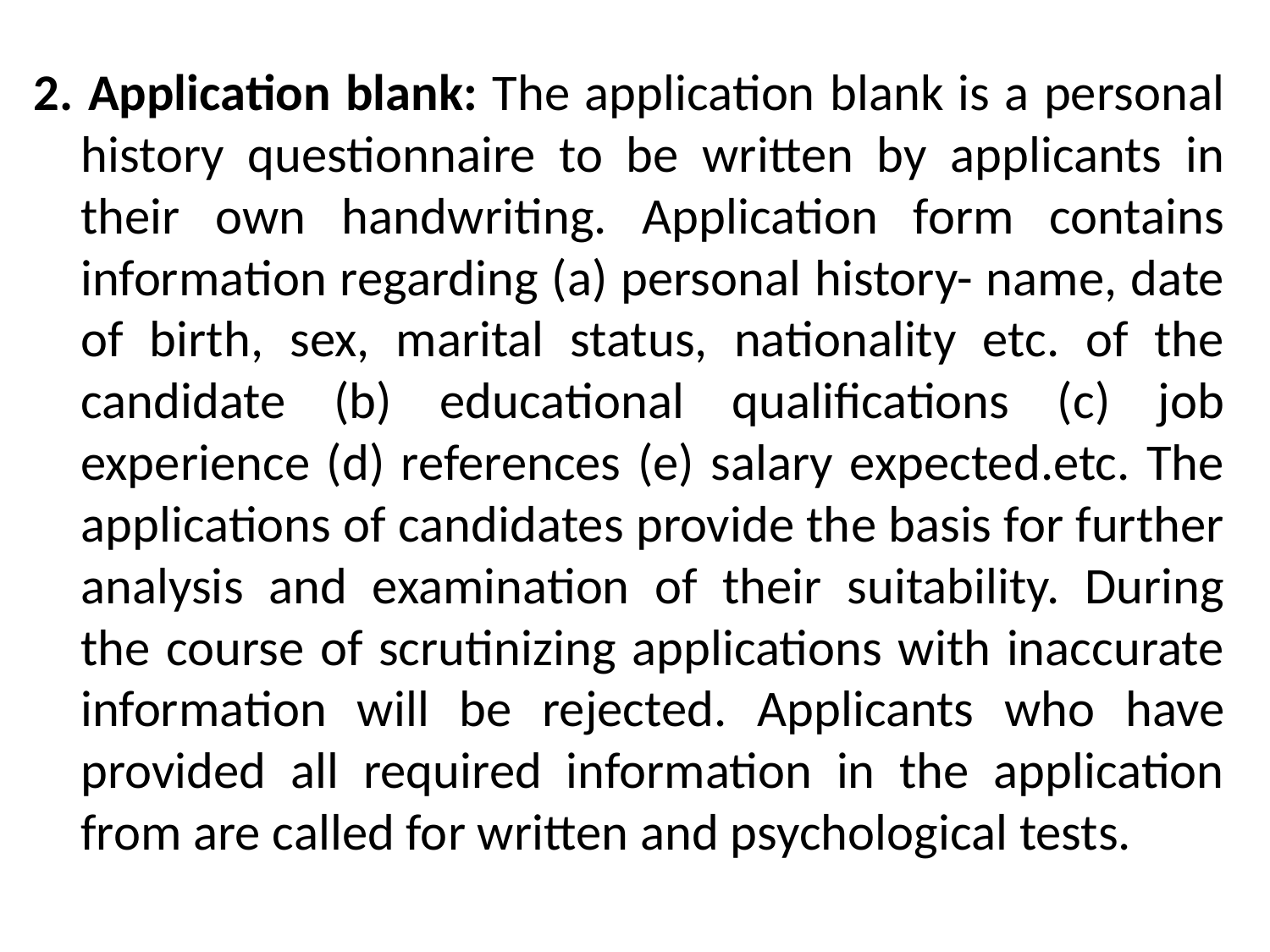

2. Application blank: The application blank is a personal history questionnaire to be written by applicants in their own handwriting. Application form contains information regarding (a) personal history- name, date of birth, sex, marital status, nationality etc. of the candidate (b) educational qualifications (c) job experience (d) references (e) salary expected.etc. The applications of candidates provide the basis for further analysis and examination of their suitability. During the course of scrutinizing applications with inaccurate information will be rejected. Applicants who have provided all required information in the application from are called for written and psychological tests.